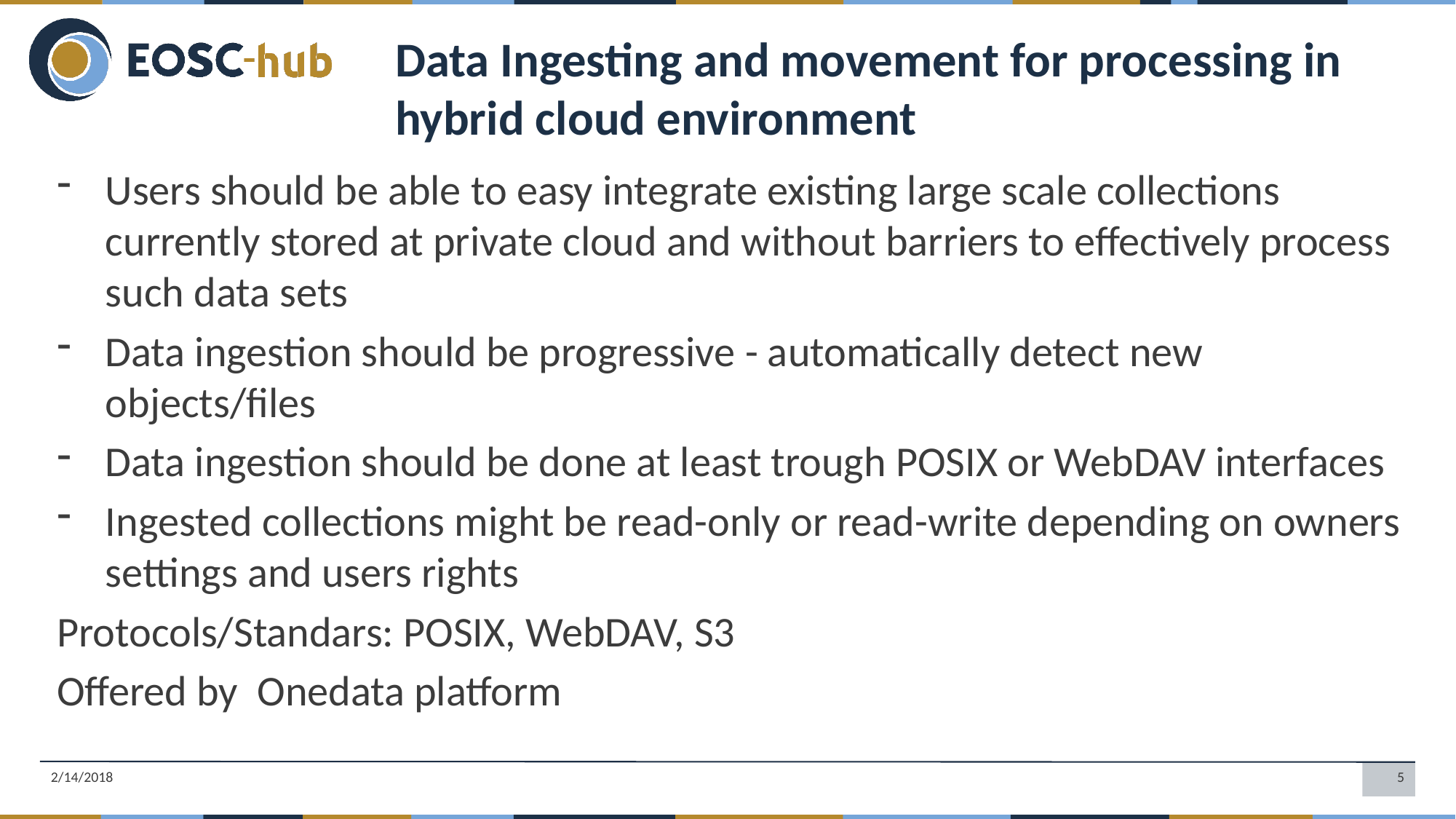

Data Ingesting and movement for processing in hybrid cloud environment
Users should be able to easy integrate existing large scale collections currently stored at private cloud and without barriers to effectively process such data sets
Data ingestion should be progressive - automatically detect new objects/files
Data ingestion should be done at least trough POSIX or WebDAV interfaces
Ingested collections might be read-only or read-write depending on owners settings and users rights
Protocols/Standars: POSIX, WebDAV, S3
Offered by  Onedata platform

2/14/2018
5